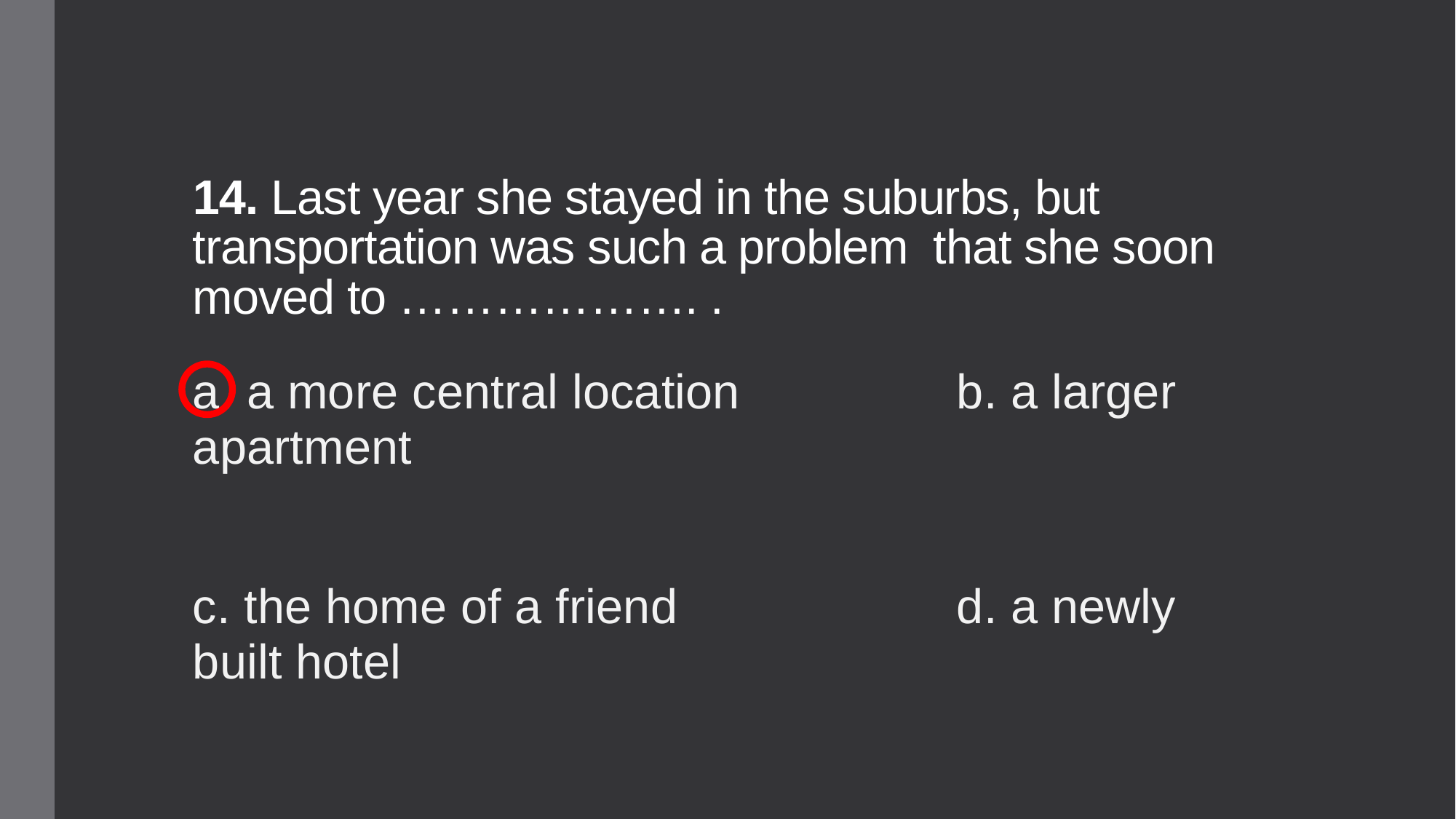

# 14. Last year she stayed in the suburbs, but transportation was such a problem  that she soon moved to ………………. .
a. a more central location		b. a larger apartment

c. the home of a friend			d. a newly built hotel